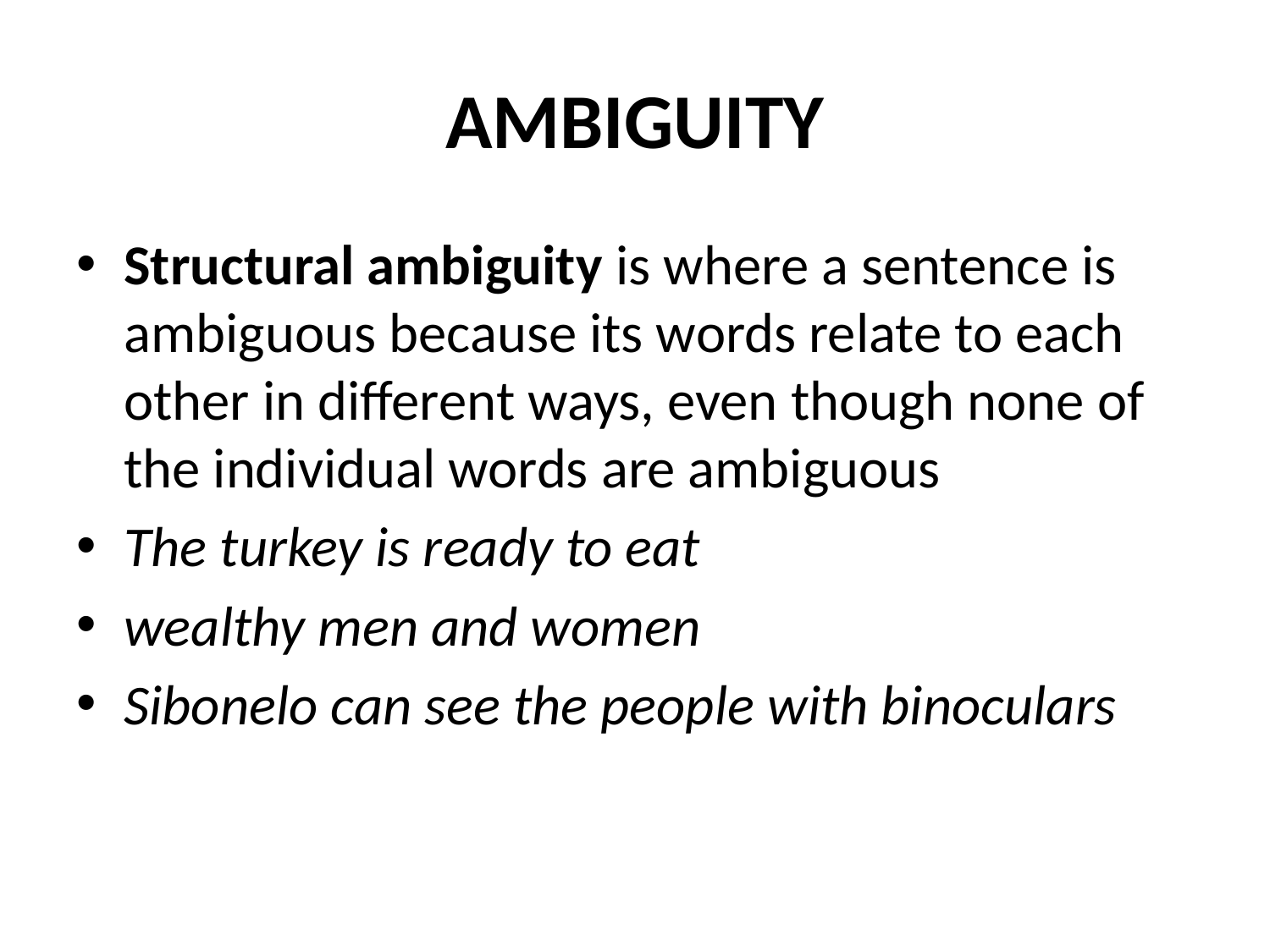

# AMBIGUITY
Structural ambiguity is where a sentence is ambiguous because its words relate to each other in different ways, even though none of the individual words are ambiguous
The turkey is ready to eat
wealthy men and women
Sibonelo can see the people with binoculars